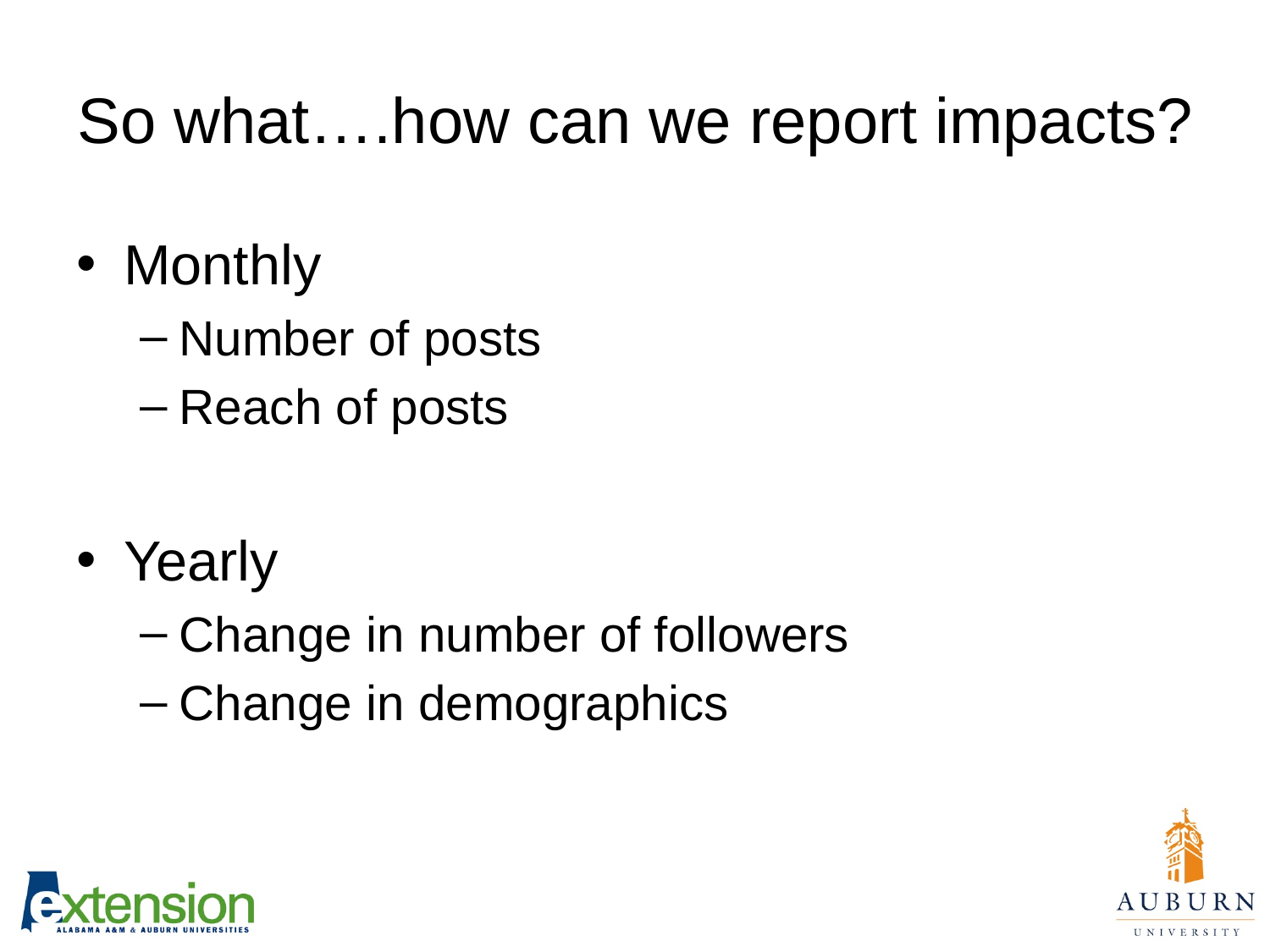

# So what….how can we report impacts?
Monthly
Number of posts
Reach of posts

Yearly
Change in number of followers
Change in demographics